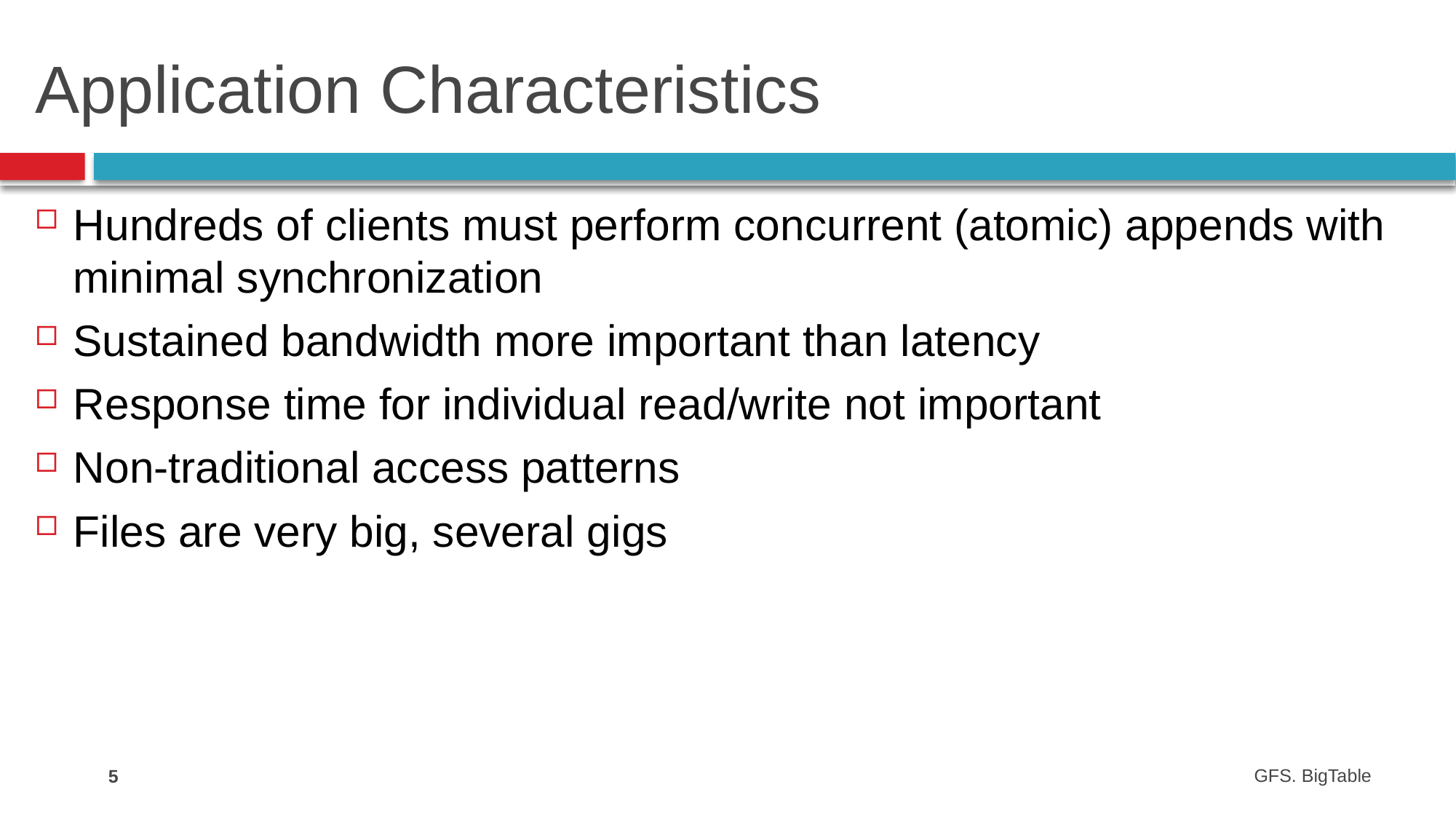

# Application Characteristics
Hundreds of clients must perform concurrent (atomic) appends with minimal synchronization
Sustained bandwidth more important than latency
Response time for individual read/write not important
Non-traditional access patterns
Files are very big, several gigs
5
GFS. BigTable